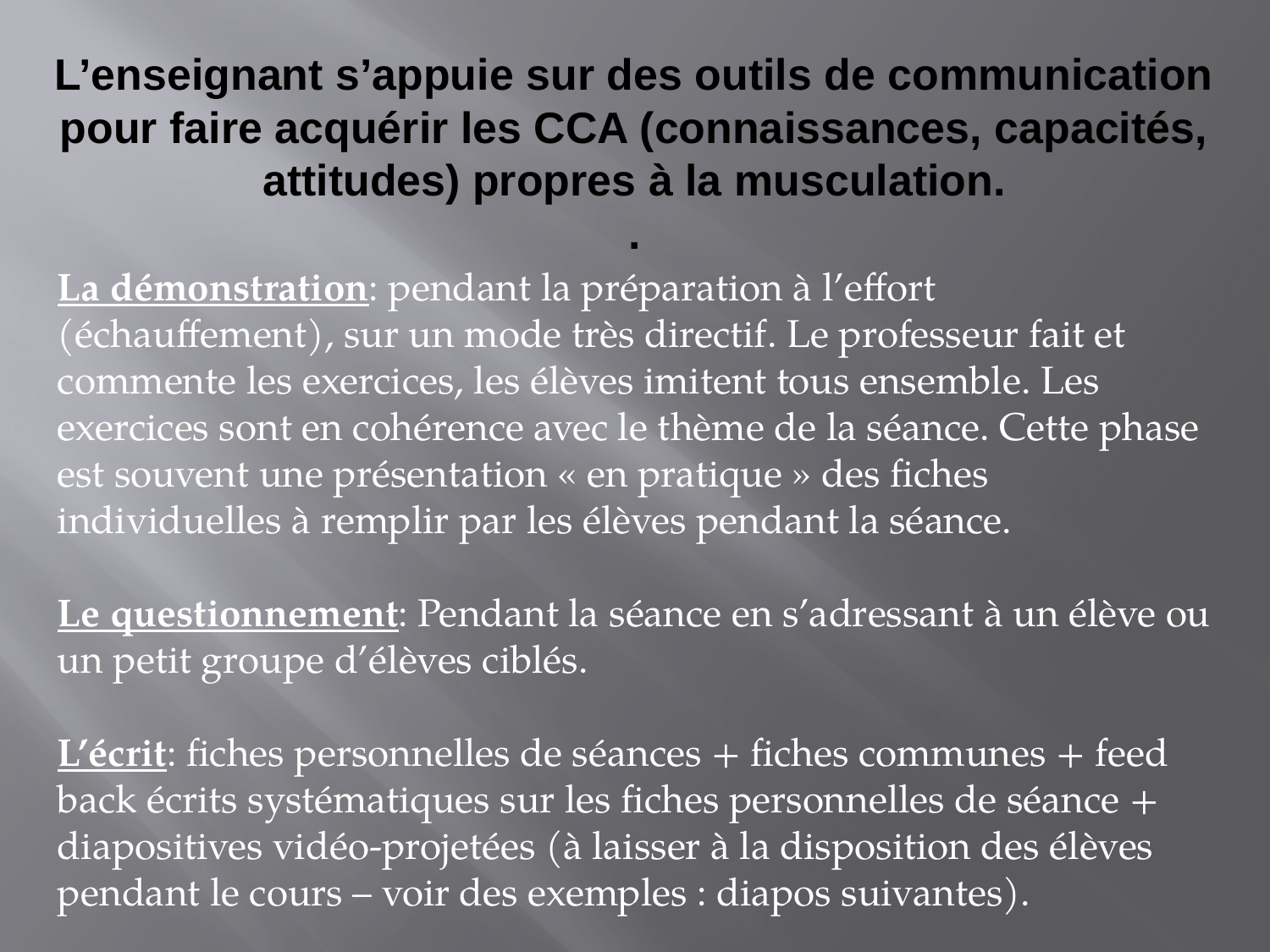

# L’enseignant s’appuie sur des outils de communication pour faire acquérir les CCA (connaissances, capacités, attitudes) propres à la musculation. .
La démonstration: pendant la préparation à l’effort (échauffement), sur un mode très directif. Le professeur fait et commente les exercices, les élèves imitent tous ensemble. Les exercices sont en cohérence avec le thème de la séance. Cette phase est souvent une présentation « en pratique » des fiches individuelles à remplir par les élèves pendant la séance.

Le questionnement: Pendant la séance en s’adressant à un élève ou un petit groupe d’élèves ciblés.

L’écrit: fiches personnelles de séances + fiches communes + feed back écrits systématiques sur les fiches personnelles de séance + diapositives vidéo-projetées (à laisser à la disposition des élèves pendant le cours – voir des exemples : diapos suivantes).